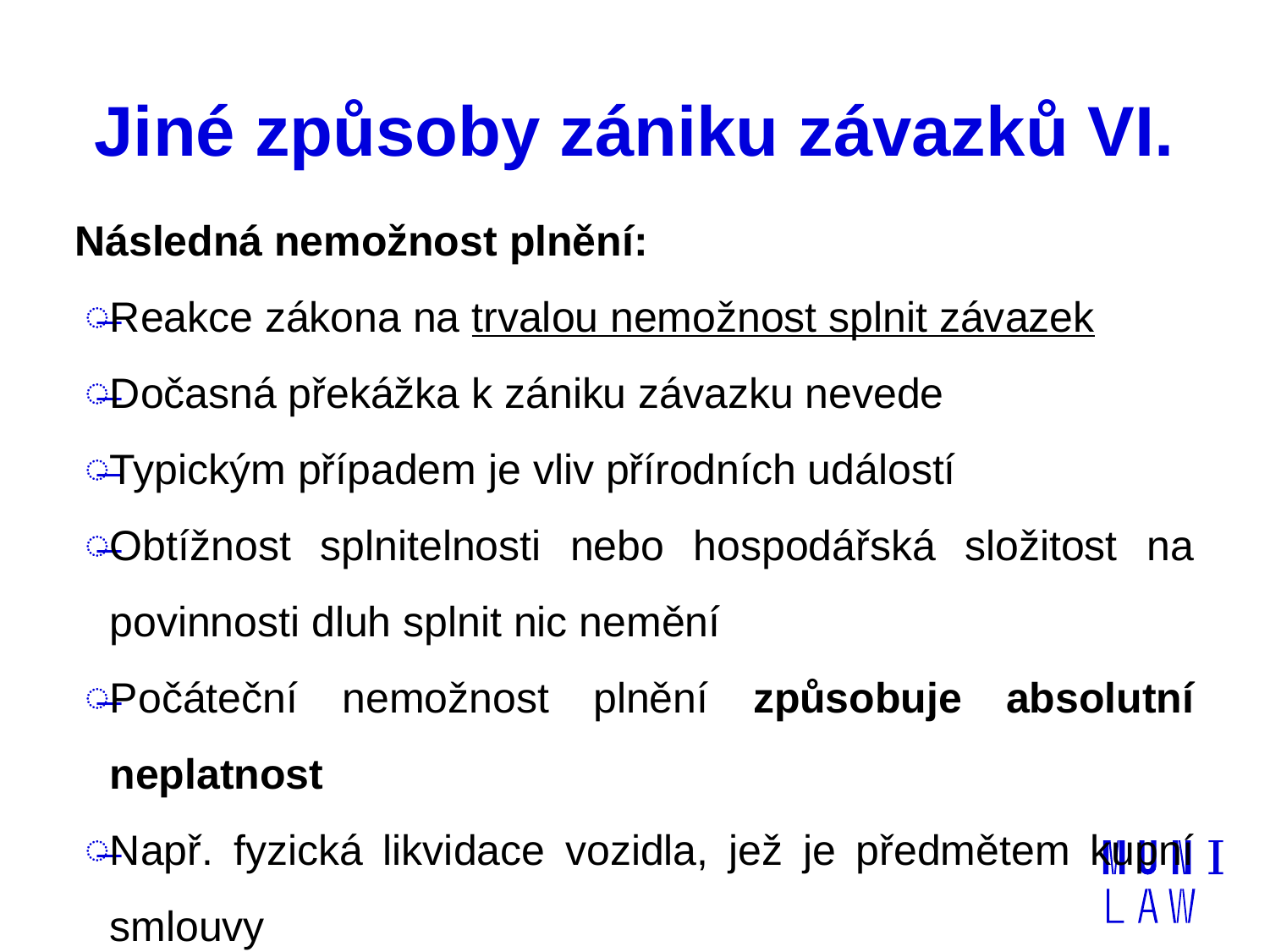

# Jiné způsoby zániku závazků VI.
Následná nemožnost plnění:
Reakce zákona na trvalou nemožnost splnit závazek
Dočasná překážka k zániku závazku nevede
Typickým případem je vliv přírodních událostí
Obtížnost splnitelnosti nebo hospodářská složitost na povinnosti dluh splnit nic nemění
Počáteční nemožnost plnění způsobuje absolutní neplatnost
Např. fyzická likvidace vozidla, jež je předmětem kupní smlouvy